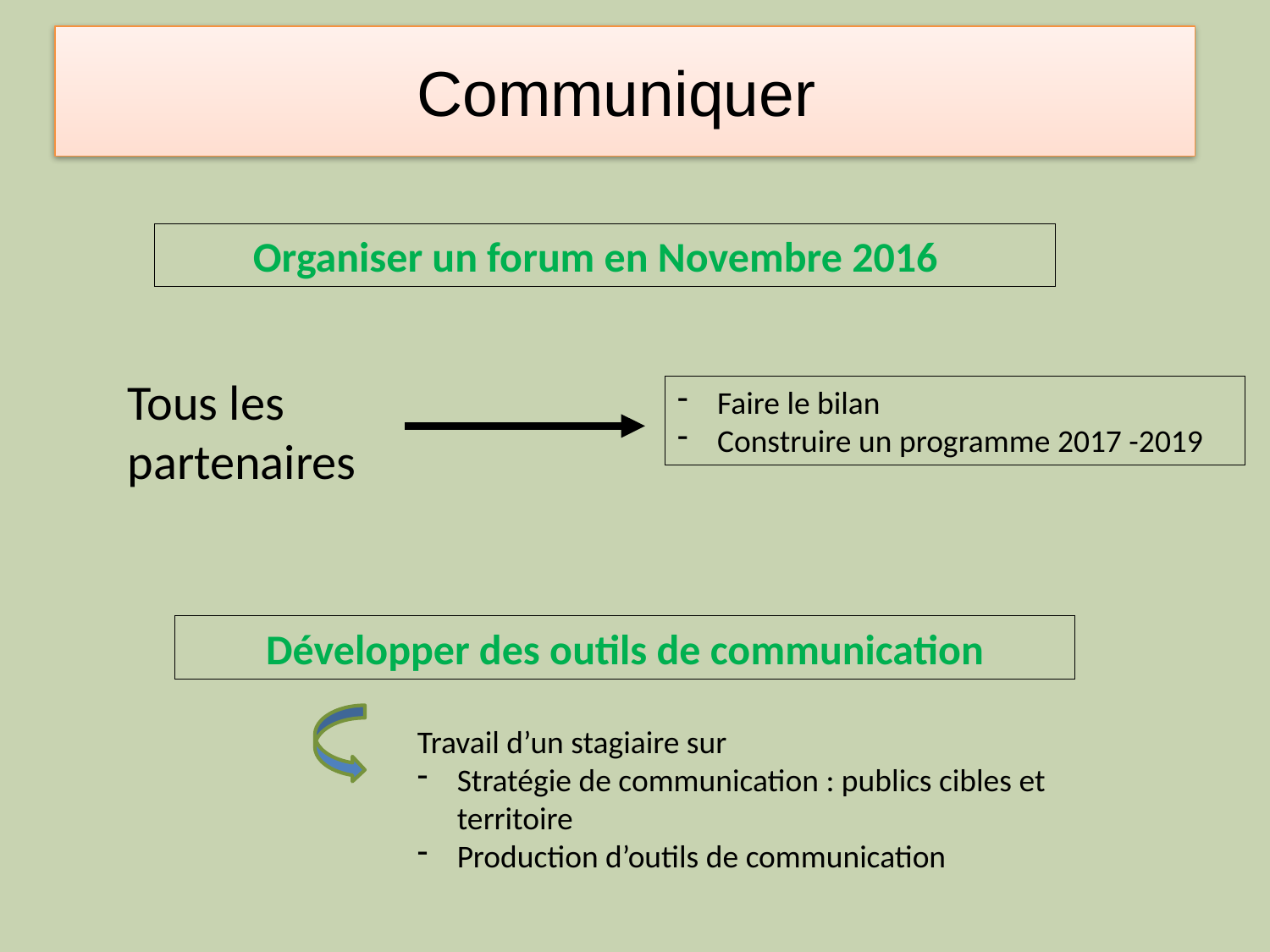

# Communiquer
Organiser un forum en Novembre 2016
Tous les partenaires
Faire le bilan
Construire un programme 2017 -2019
Développer des outils de communication

Travail d’un stagiaire sur
Stratégie de communication : publics cibles et territoire
Production d’outils de communication